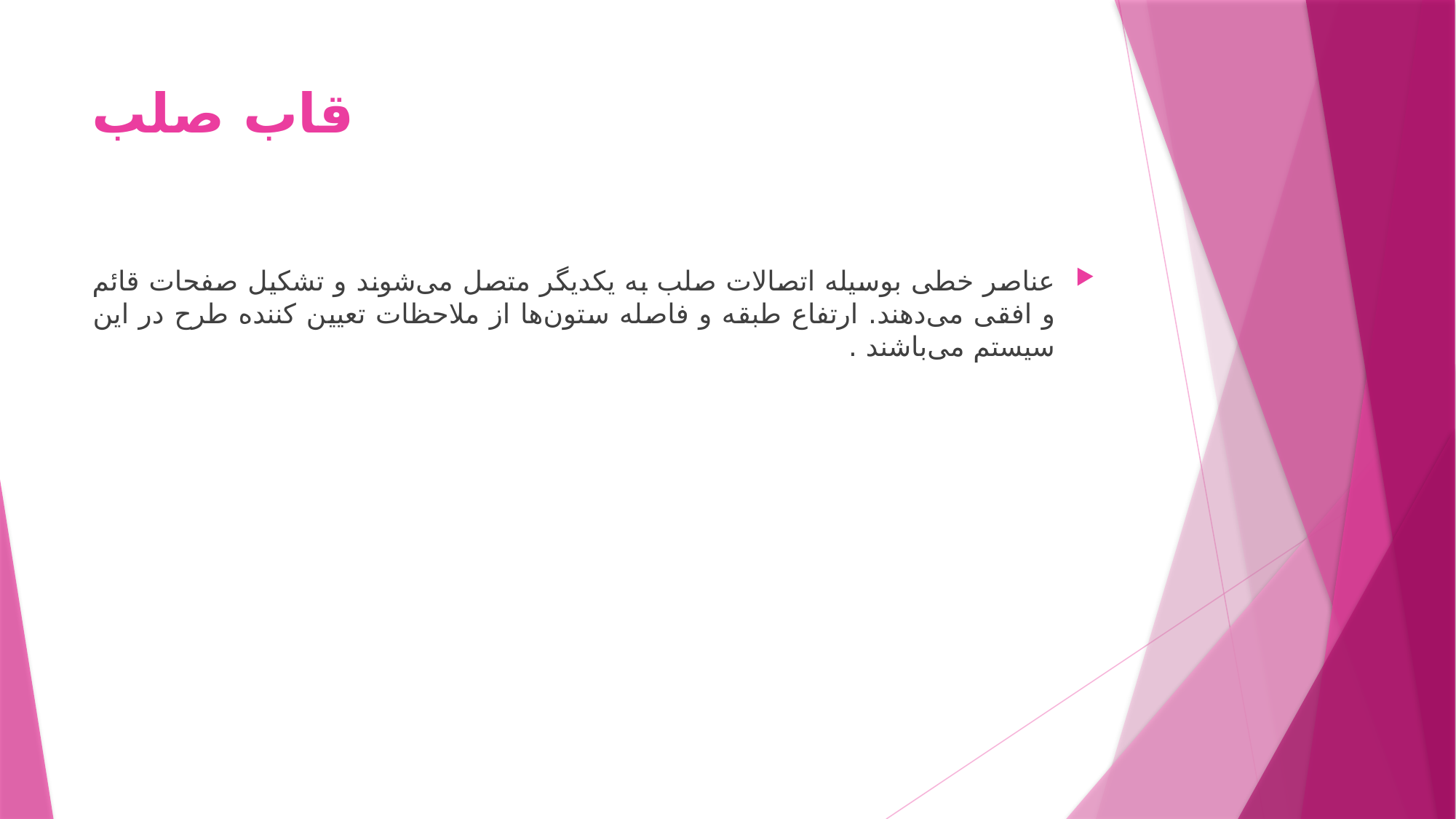

# قاب صلب
عناصر خطی بوسیله اتصالات صلب به یکدیگر متصل می‌شوند و تشکیل صفحات قائم و افقی می‌دهند. ارتفاع طبقه و فاصله ستون‌ها از ملاحظات تعیین کننده طرح در این سیستم می‌باشند .